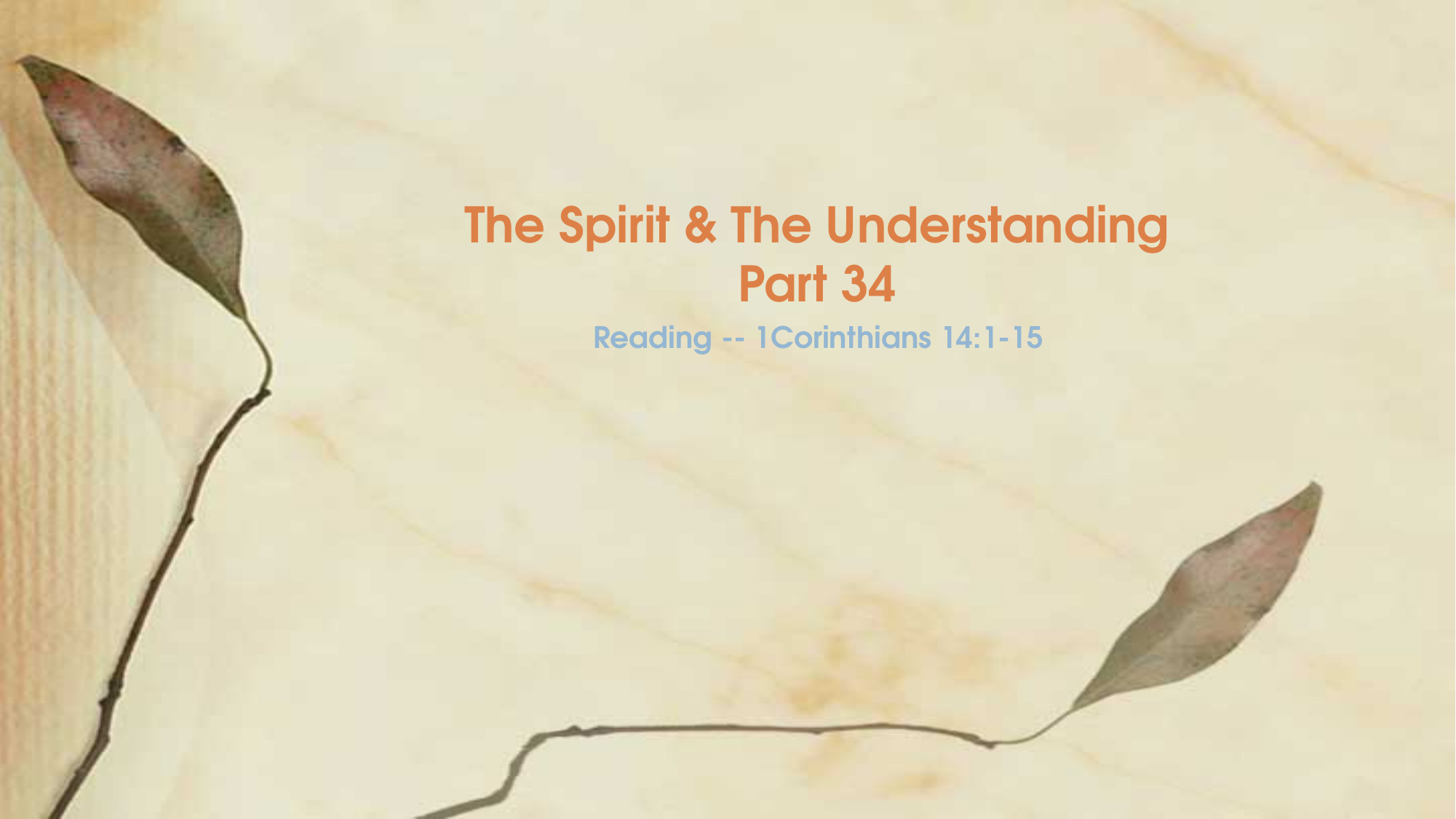

# The Spirit & The Understanding Part 34
Reading -- 1Corinthians 14:1-15